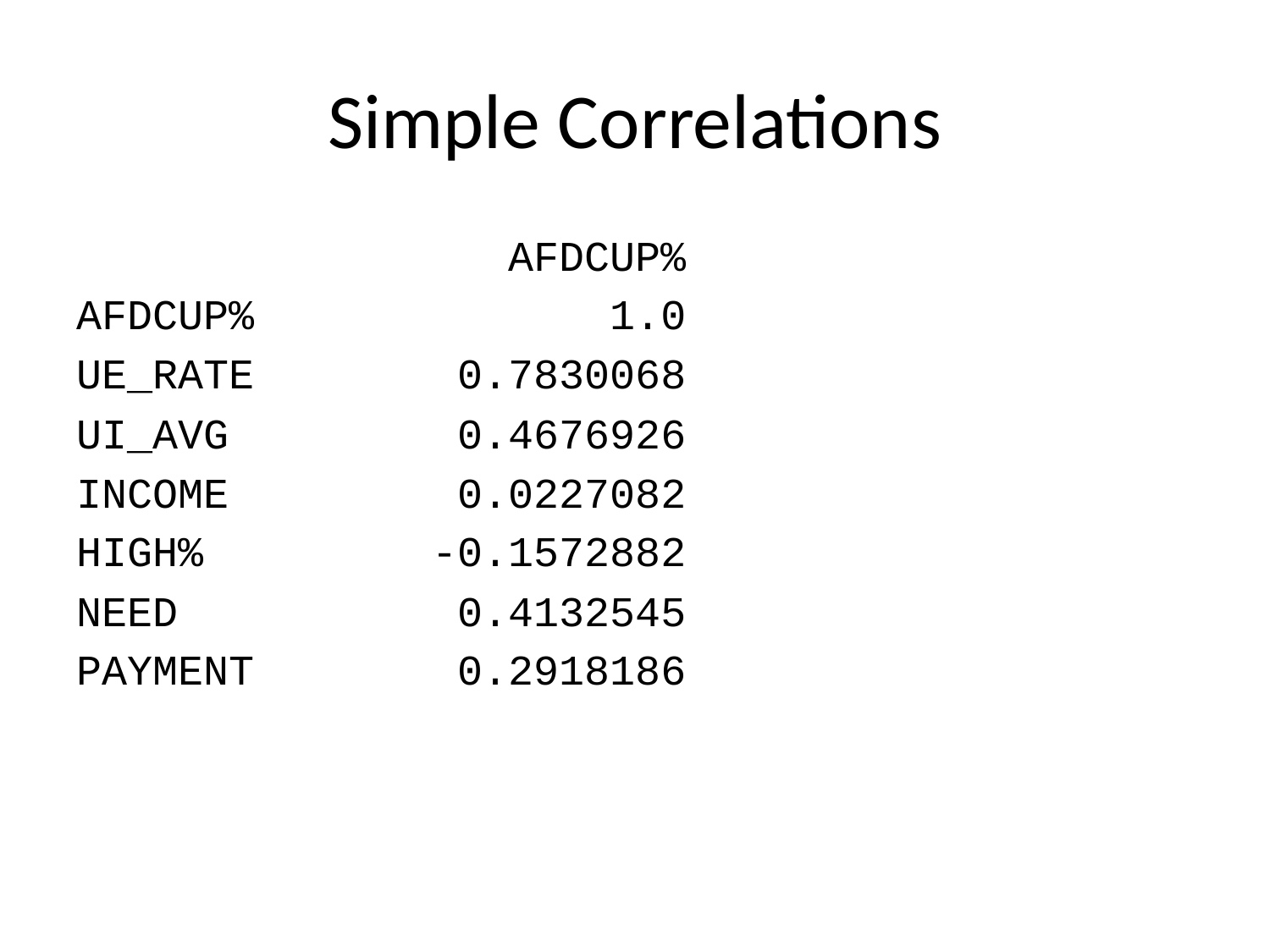

# Simple Correlations
                 AFDCUP%
AFDCUP%              1.0
UE_RATE        0.7830068
UI_AVG         0.4676926
INCOME         0.0227082
HIGH%         -0.1572882
NEED           0.4132545
PAYMENT        0.2918186